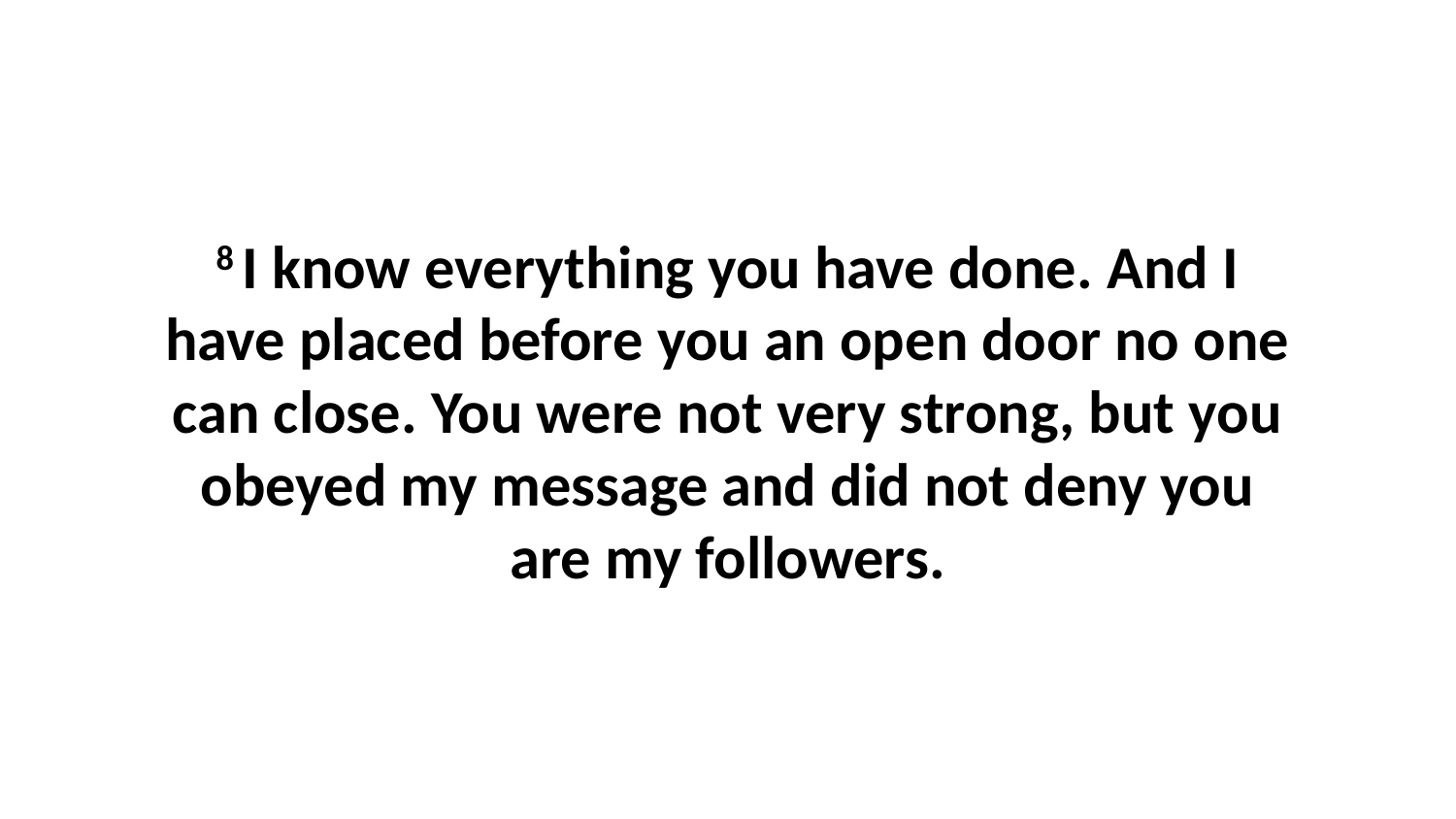

8 I know everything you have done. And I have placed before you an open door no one can close. You were not very strong, but you obeyed my message and did not deny you are my followers.